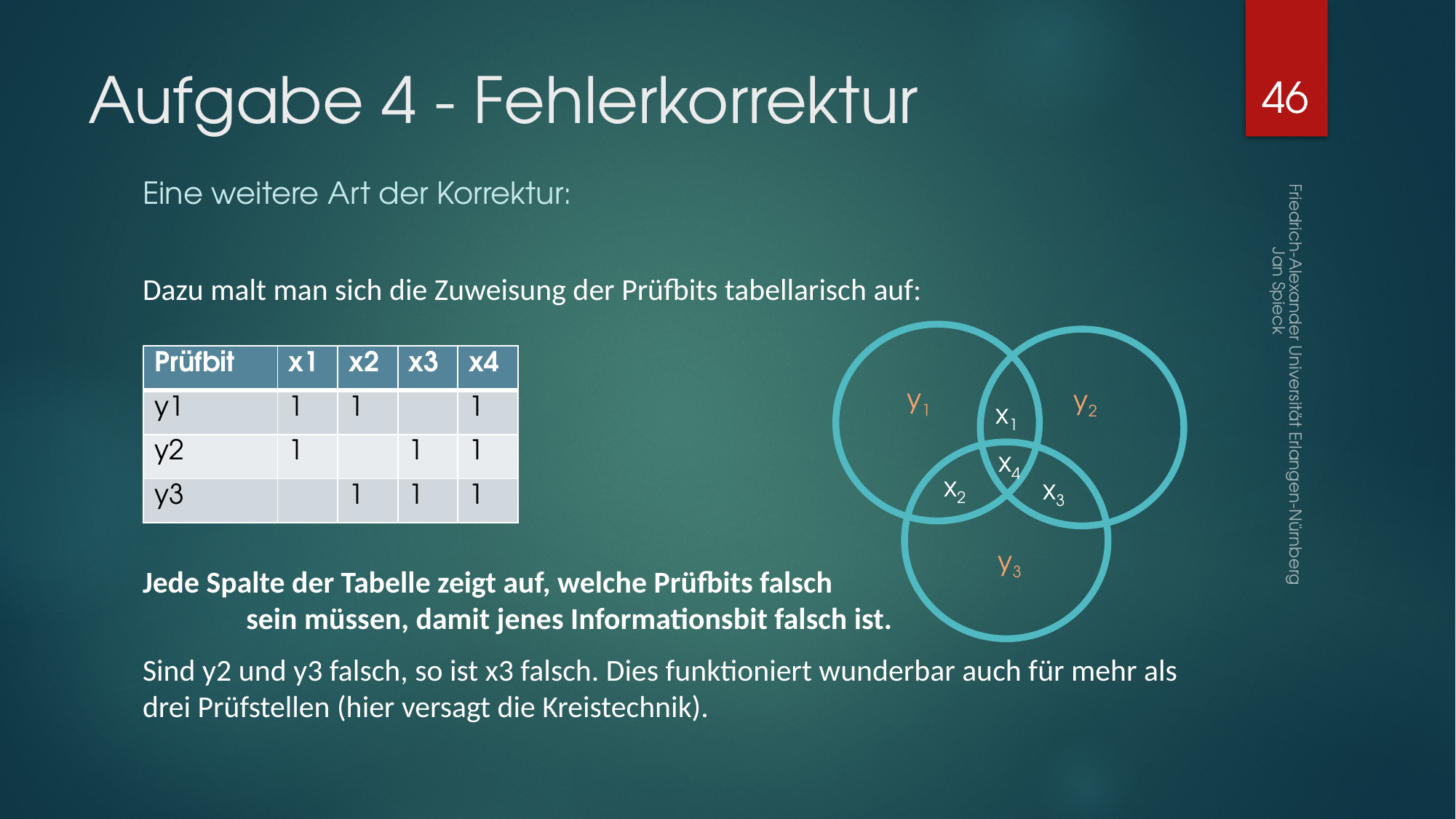

46
# Aufgabe 4 - Fehlerkorrektur
Eine weitere Art der Korrektur:

Dazu malt man sich die Zuweisung der Prüfbits tabellarisch auf:

Jede Spalte der Tabelle zeigt auf, welche Prüfbits falsch                                                                   sein müssen, damit jenes Informationsbit falsch ist.
Sind y2 und y3 falsch, so ist x3 falsch. Dies funktioniert wunderbar auch für mehr als drei Prüfstellen (hier versagt die Kreistechnik).

| Prüfbit | x1 | x2 | x3 | x4 |
| --- | --- | --- | --- | --- |
| y1 | 1 | 1 |  | 1 |
| y2 | 1 |  | 1 | 1 |
| y3 |  | 1 | 1 | 1 |
y1
y2
Friedrich-Alexander Universität Erlangen-Nürnberg                      Jan Spieck
x1
x4

x2
x3
y3